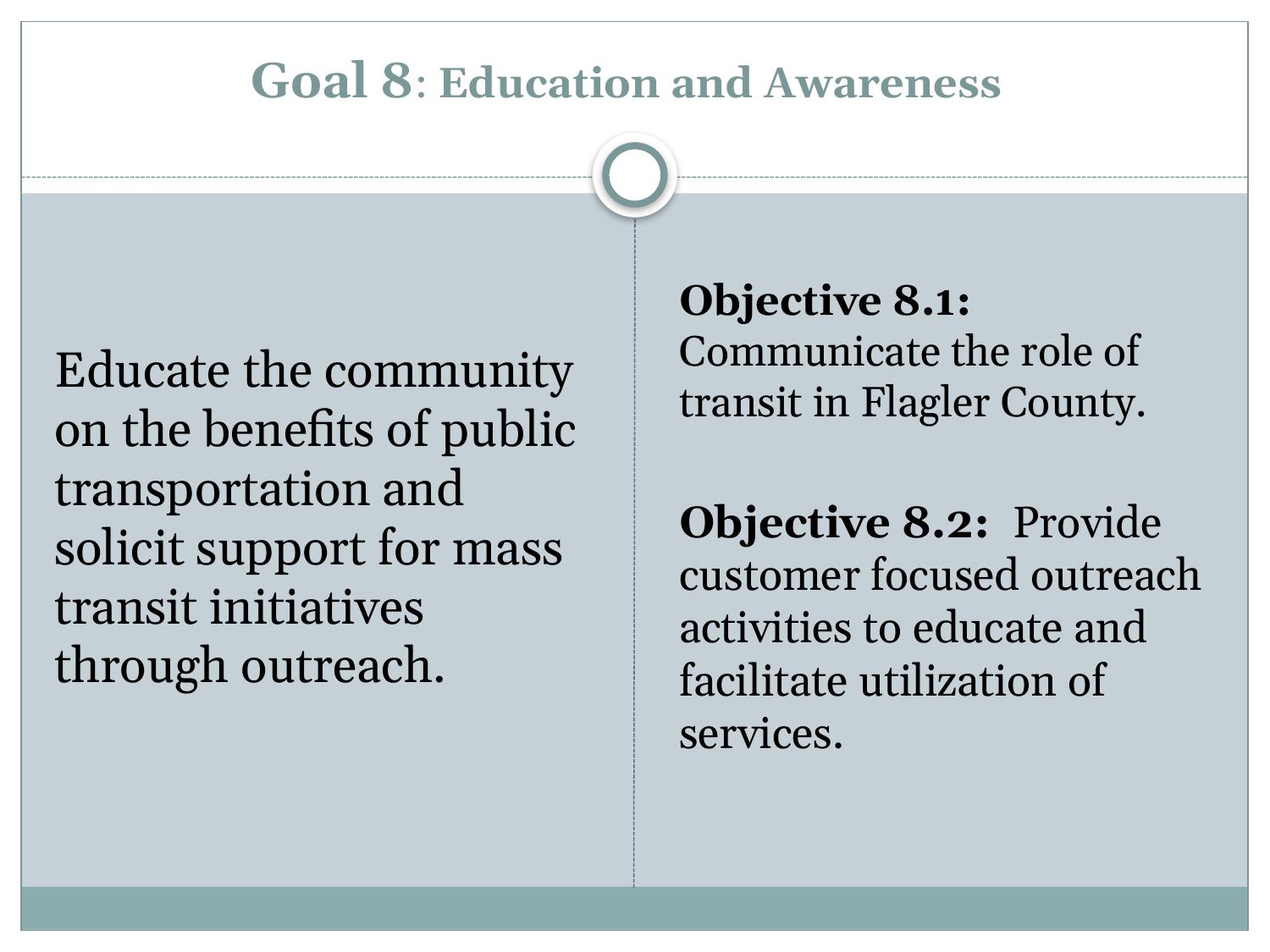

# Goal 8: Education and Awareness
Educate the community on the benefits of public transportation and solicit support for mass transit initiatives through outreach.
Objective 8.1: Communicate the role of transit in Flagler County.

Objective 8.2:  Provide customer focused outreach activities to educate and facilitate utilization of services.